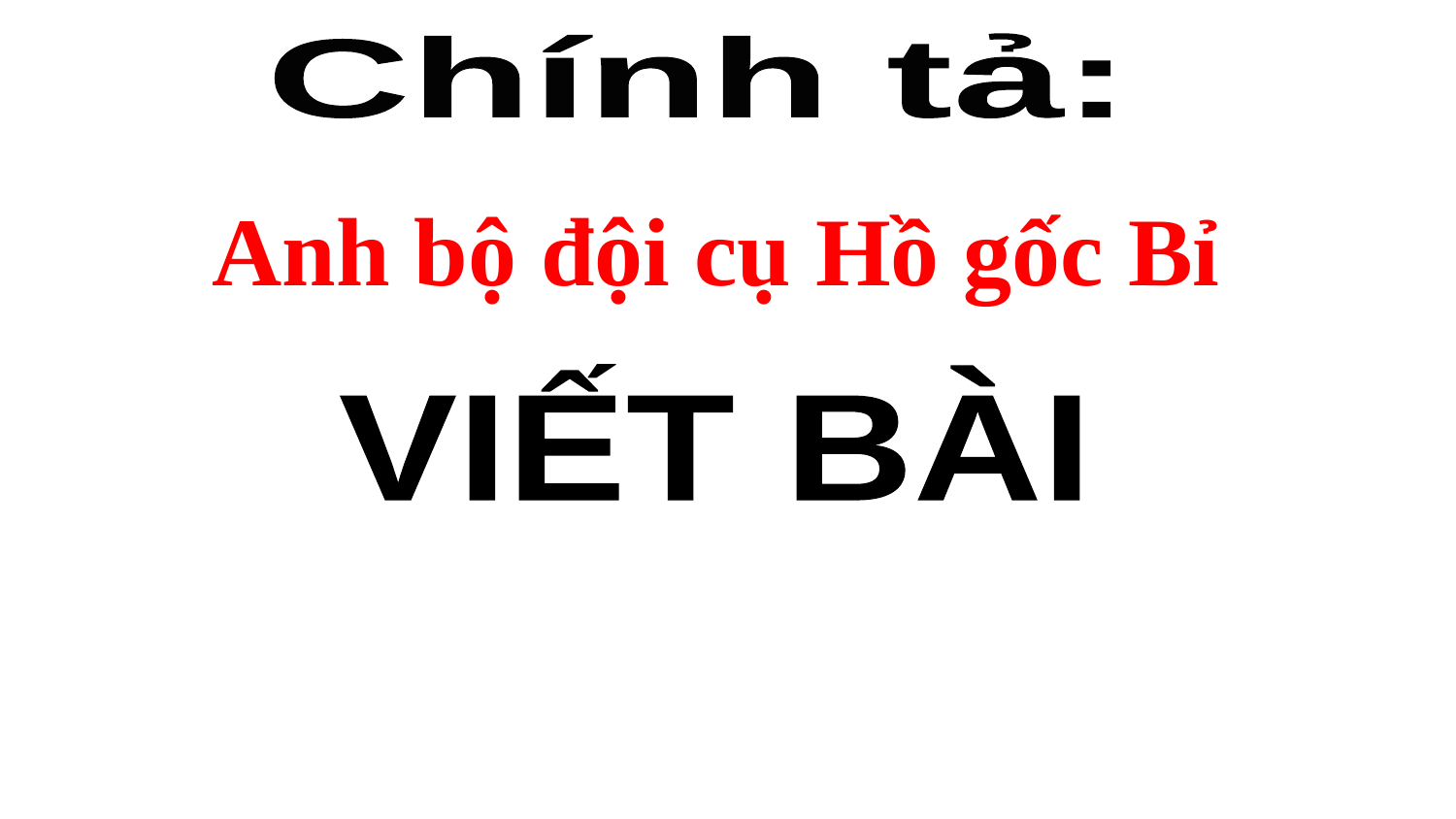

Chính tả:
Anh bộ đội cụ Hồ gốc Bỉ
 VIẾT BÀI